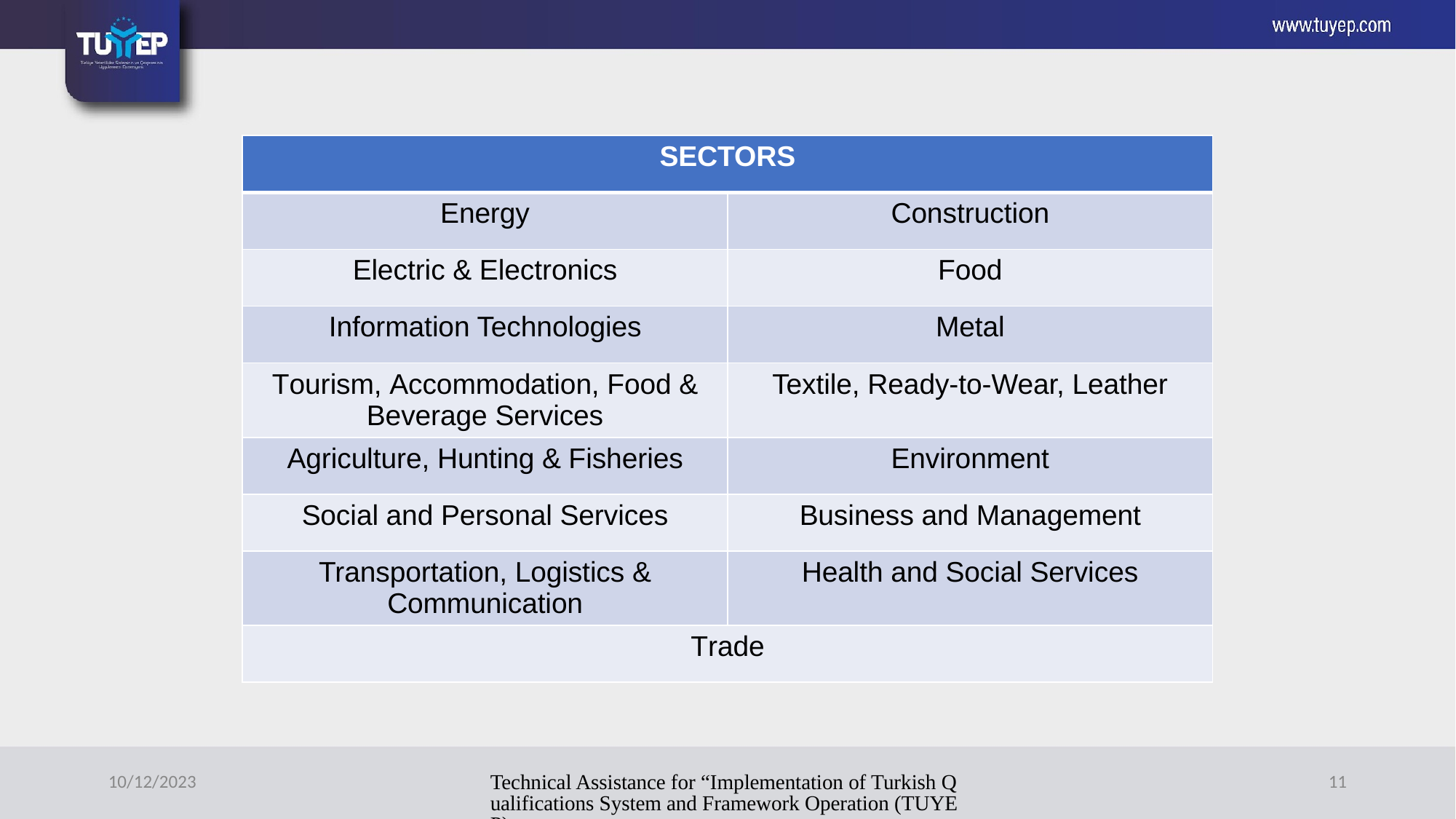

| SECTORS |  |
| --- | --- |
| Energy | Construction |
| Electric & Electronics | Food |
| Information Technologies | Metal |
| Tourism, Accommodation, Food & Beverage Services | Textile, Ready-to-Wear, Leather |
| Agriculture, Hunting & Fisheries | Environment |
| Social and Personal Services | Business and Management |
| Transportation, Logistics & Communication | Health and Social Services |
| Trade |  |
10/12/2023
Technical Assistance for “Implementation of Turkish Qualifications System and Framework Operation (TUYEP)
11